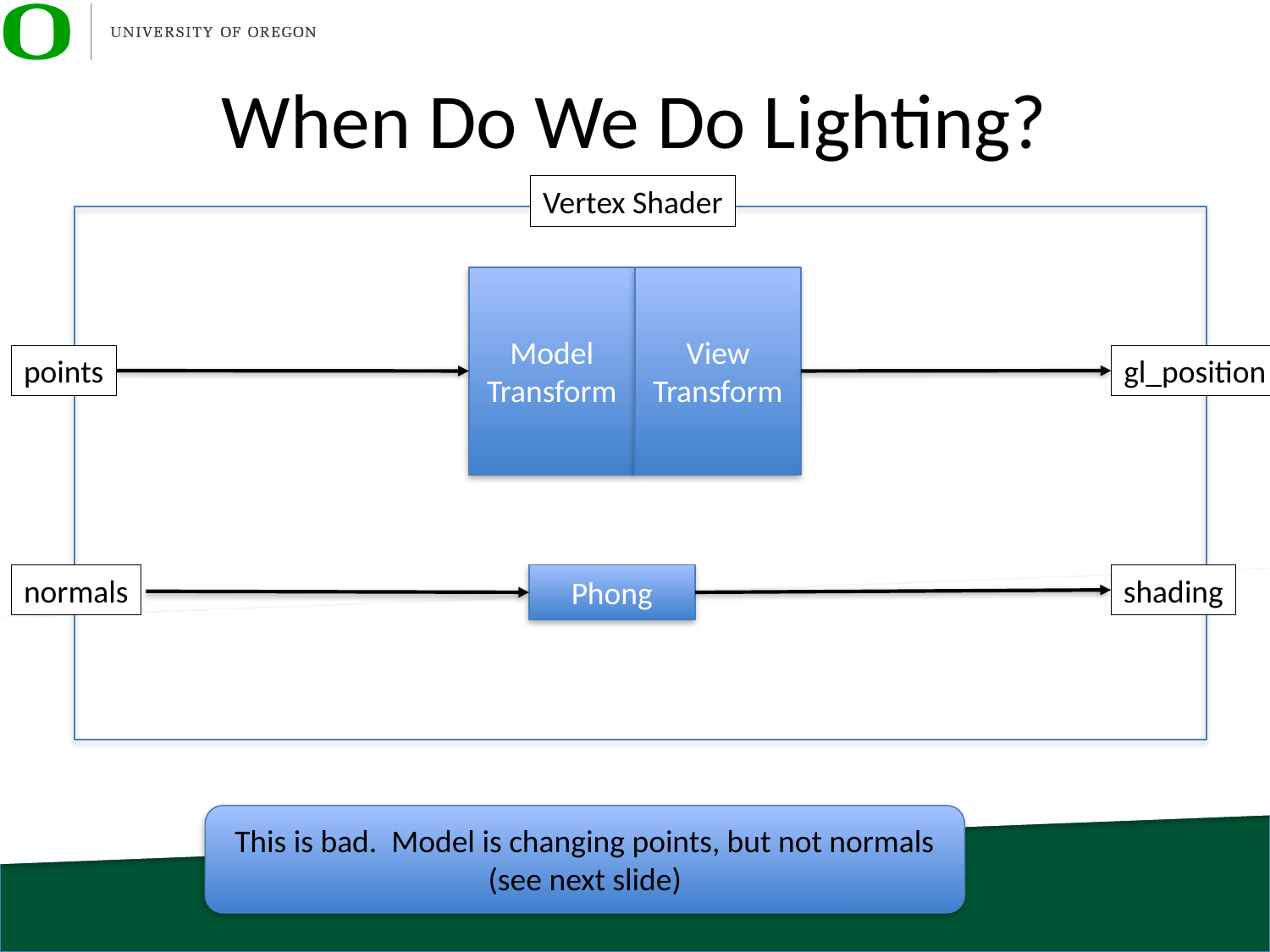

# When Do We Do Lighting?
Vertex Shader

Model
Transform
View
Transform
points
gl_position
normals
Phong
shading
This is bad.  Model is changing points, but not normals (see next slide)